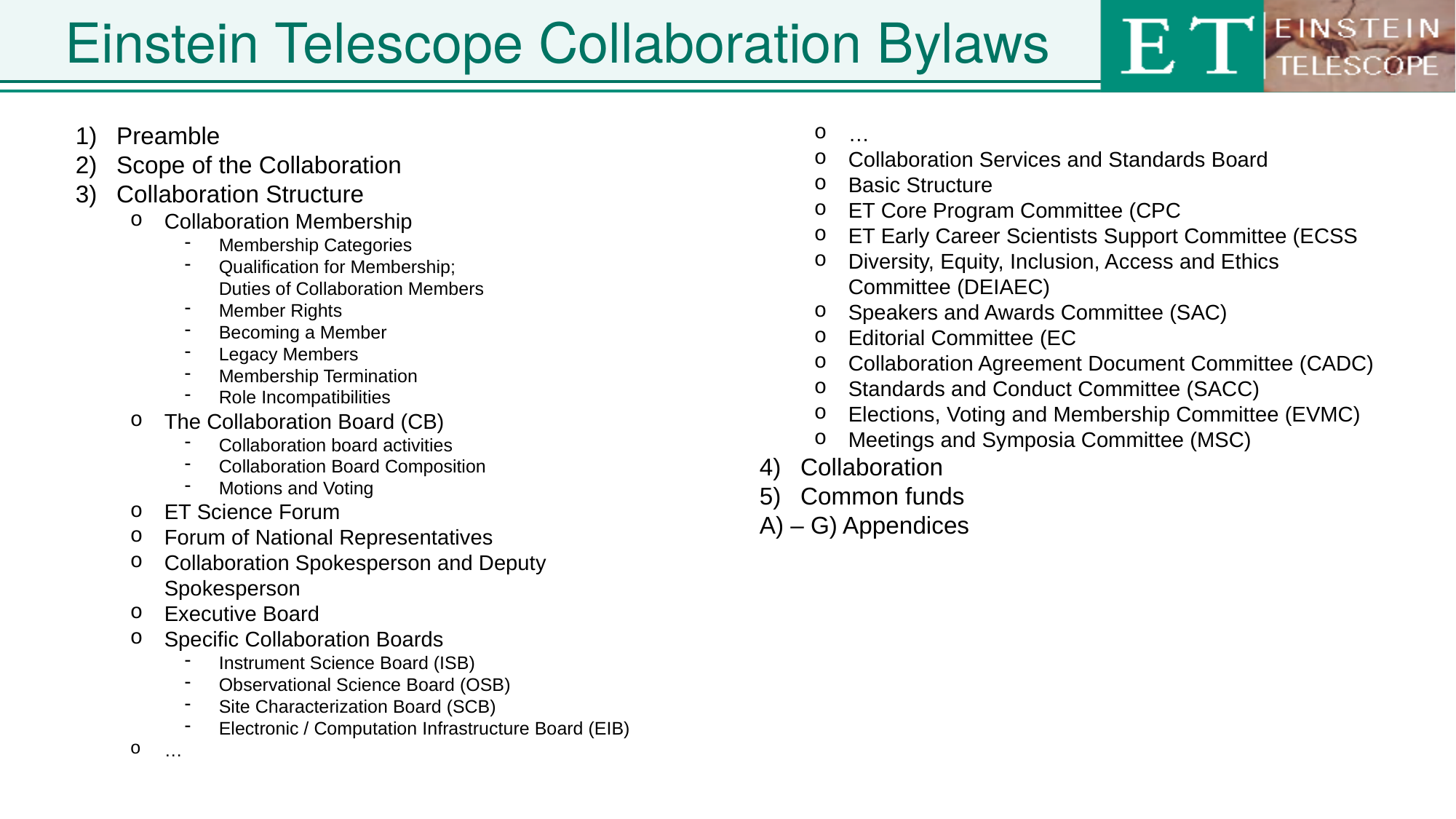

# Einstein Telescope Collaboration Bylaws
Preamble
Scope of the Collaboration
Collaboration Structure
Collaboration Membership
Membership Categories
Qualification for Membership;
Duties of Collaboration Members
Member Rights
Becoming a Member
Legacy Members
Membership Termination
Role Incompatibilities
The Collaboration Board (CB)
Collaboration board activities
Collaboration Board Composition
Motions and Voting
ET Science Forum
Forum of National Representatives
Collaboration Spokesperson and Deputy Spokesperson
Executive Board
Specific Collaboration Boards
Instrument Science Board (ISB)
Observational Science Board (OSB)
Site Characterization Board (SCB)
Electronic / Computation Infrastructure Board (EIB)
…
…
Collaboration Services and Standards Board
Basic Structure
ET Core Program Committee (CPC
ET Early Career Scientists Support Committee (ECSS
Diversity, Equity, Inclusion, Access and Ethics Committee (DEIAEC)
Speakers and Awards Committee (SAC)
Editorial Committee (EC
Collaboration Agreement Document Committee (CADC)
Standards and Conduct Committee (SACC)
Elections, Voting and Membership Committee (EVMC)
Meetings and Symposia Committee (MSC)
Collaboration
Common funds
A) – G) Appendices